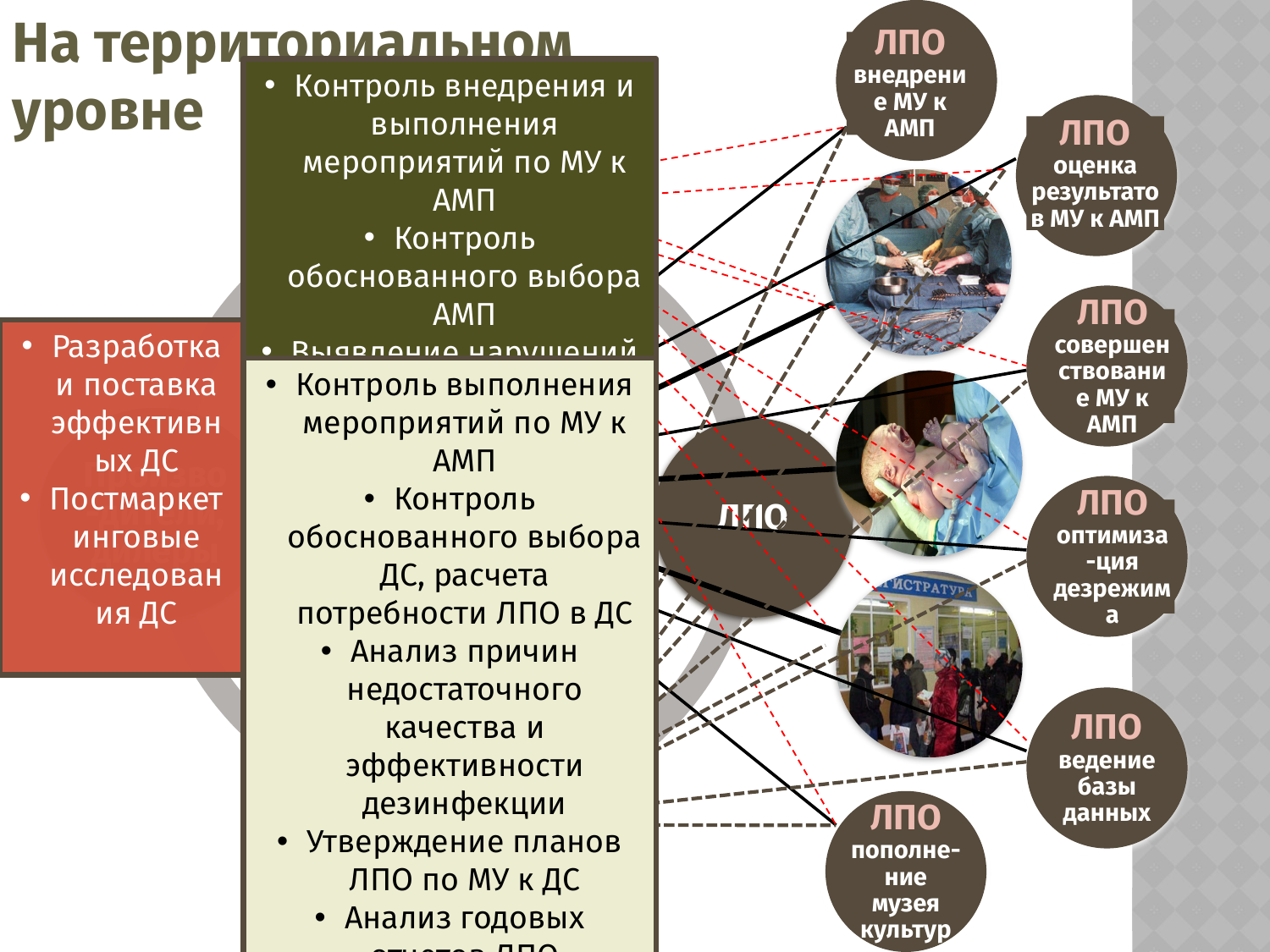

На территориальном уровне

ЛПО
внедрение МУ к АМП

ЛПО
оценка результатов МУ к АМП

ЛПО
совершенствование МУ к АМП

ЛПО
оптимиза-ция дезрежима

ЛПО
ведение базы данных

ЛПО
пополне-ние музея культур
Контроль внедрения и выполнения мероприятий по МУ к АМП
Контроль обоснованного выбора АМП
Выявление нарушений дезрежима в ЛПО

Центр МУ к ДС
Роспотребнадзор
ЛПО
МЗ
Произво-дители,
дилеры
Проведение исследований
Рекомендации по  МУ к ДС, коррекции дезрежима
Подбор эффективных ДС
Учебно-методический центр
Создание музея культур
Консультативная помощь
и проведение исследований
при вспышках,
эпиднеблагополучии
Разработка и поставка эффективных ДС
Постмаркетинговые исследования ДС

Контроль выполнения мероприятий по МУ к АМП
Контроль обоснованного выбора ДС, расчета потребности ЛПО в ДС
Анализ причин недостаточного качества и эффективности дезинфекции
Утверждение планов ЛПО по МУ к ДС
Анализ годовых отчетов ЛПО